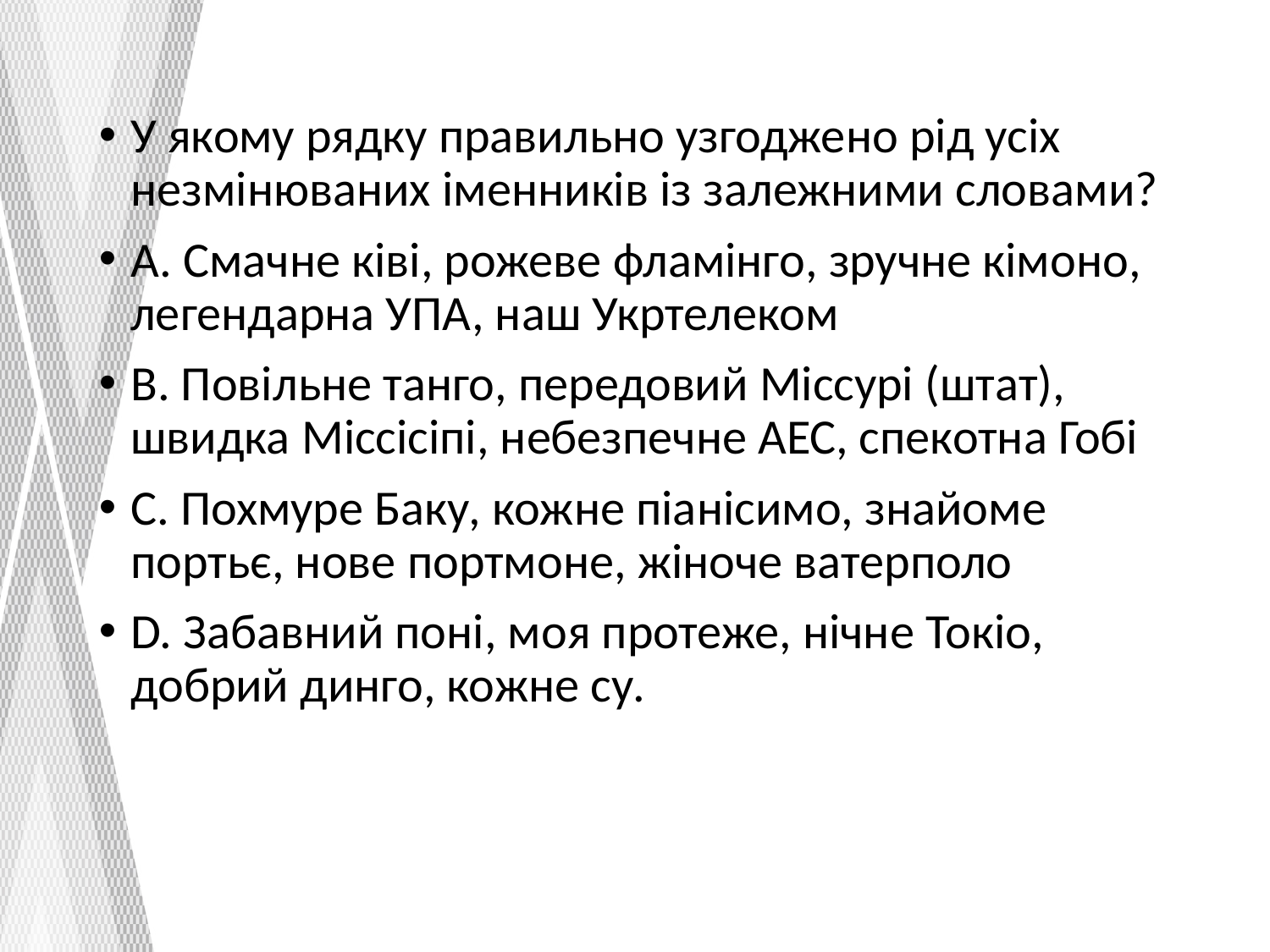

У якому рядку правильно узгоджено рід усіх незмінюваних іменників із залежними словами?
A. Смачне ківі, рожеве фламінго, зручне кімоно, легендарна УПА, наш Укртелеком
B. Повільне танго, передовий Міссурі (штат), швидка Міссісіпі, небезпечне АЕС, спекотна Гобі
C. Похмуре Баку, кожне піанісимо, знайоме портьє, нове портмоне, жіноче ватерполо
D. Забавний поні, моя протеже, нічне Токіо, добрий динго, кожне су.